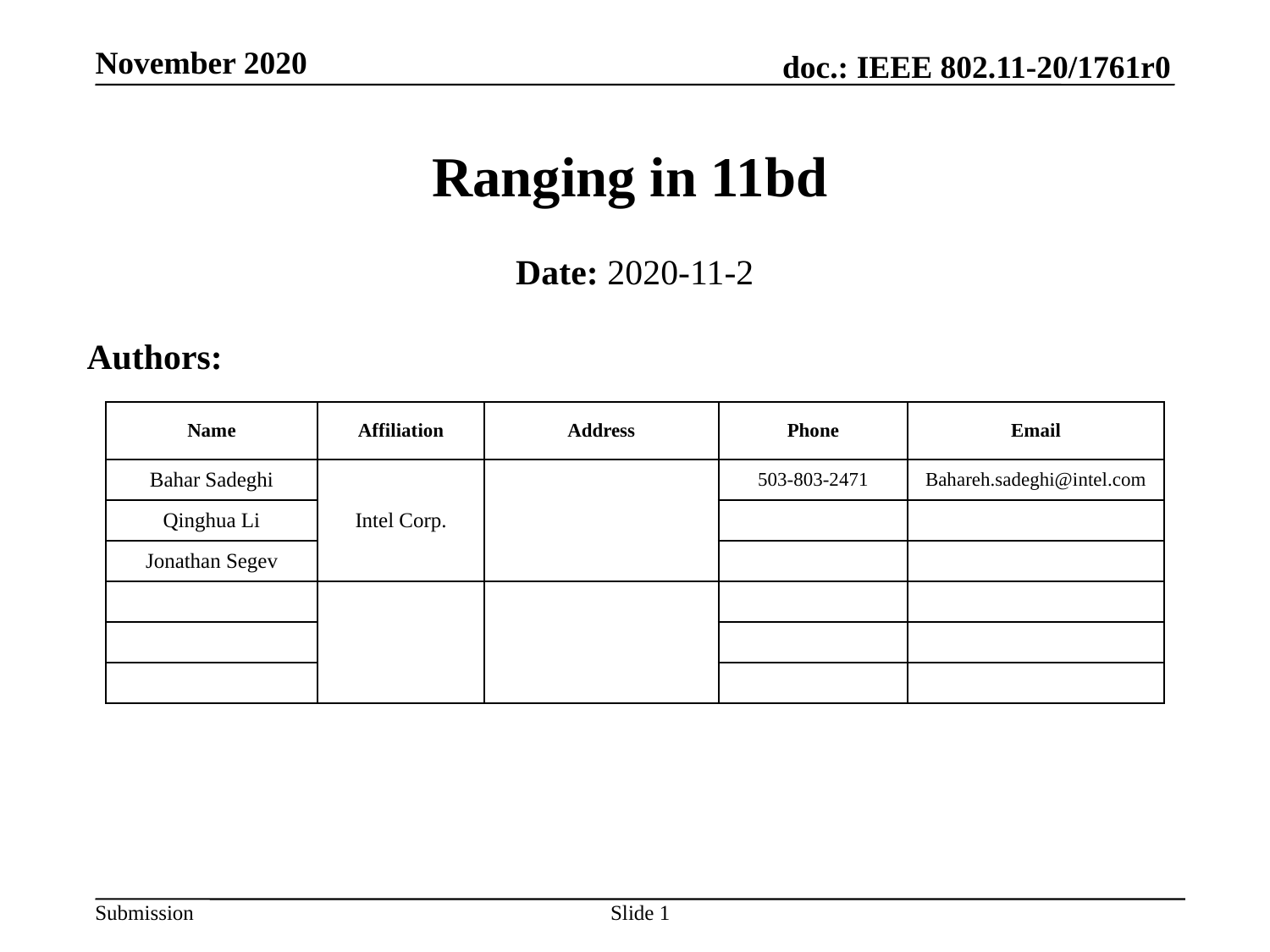

# Ranging in 11bd
Date: 2020-11-2
Authors:
| Name | Affiliation | Address | Phone | Email |
| --- | --- | --- | --- | --- |
| Bahar Sadeghi | Intel Corp. |  | 503-803-2471 | Bahareh.sadeghi@intel.com |
| Qinghua Li |  |  |  |  |
| Jonathan Segev |  |  |  |  |
|  |  |  |  |  |
|  |  |  |  |  |
|  |  |  |  |  |
Slide 1